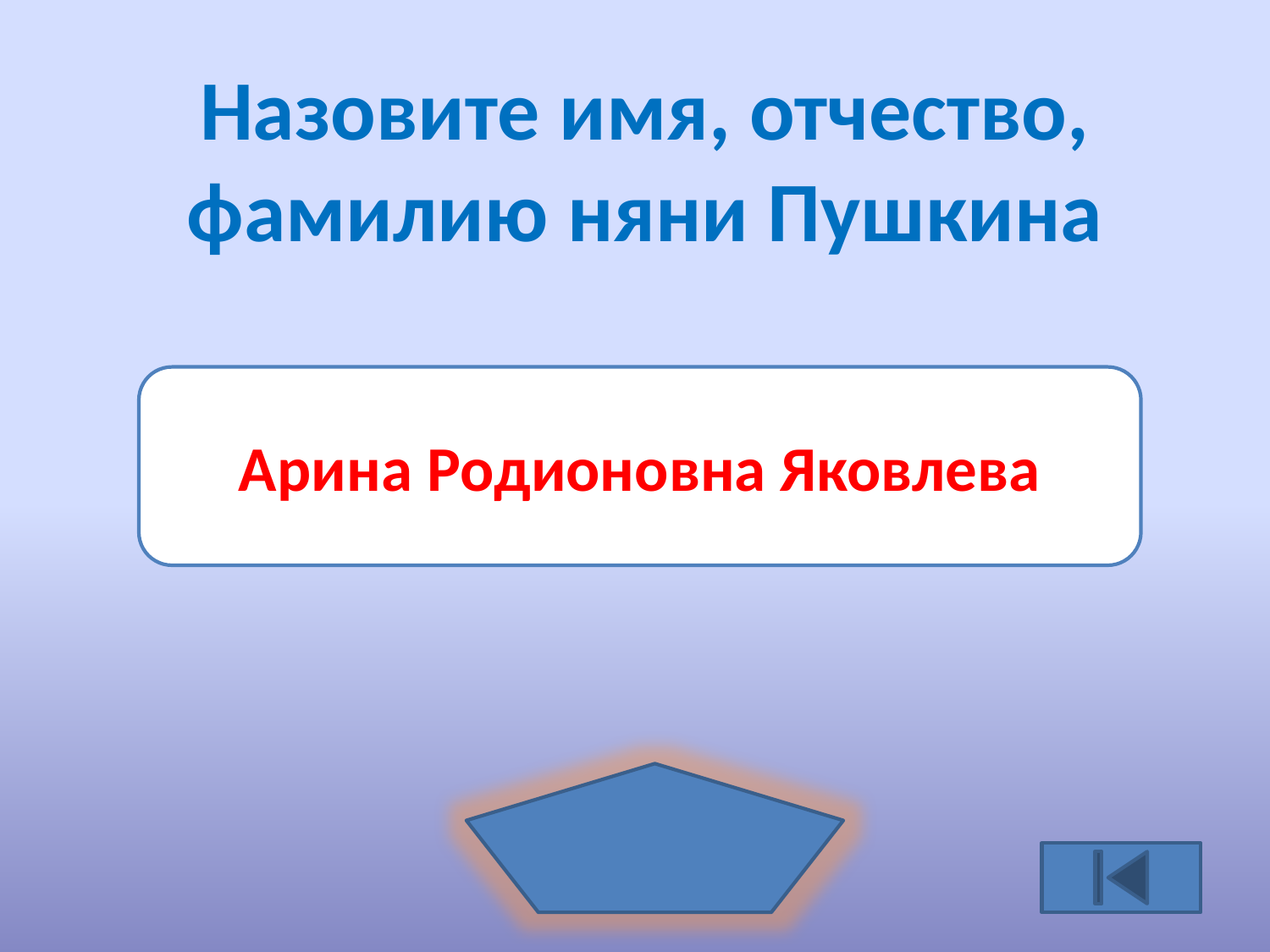

Назовите имя, отчество, фамилию няни Пушкина
Арина Родионовна Яковлева